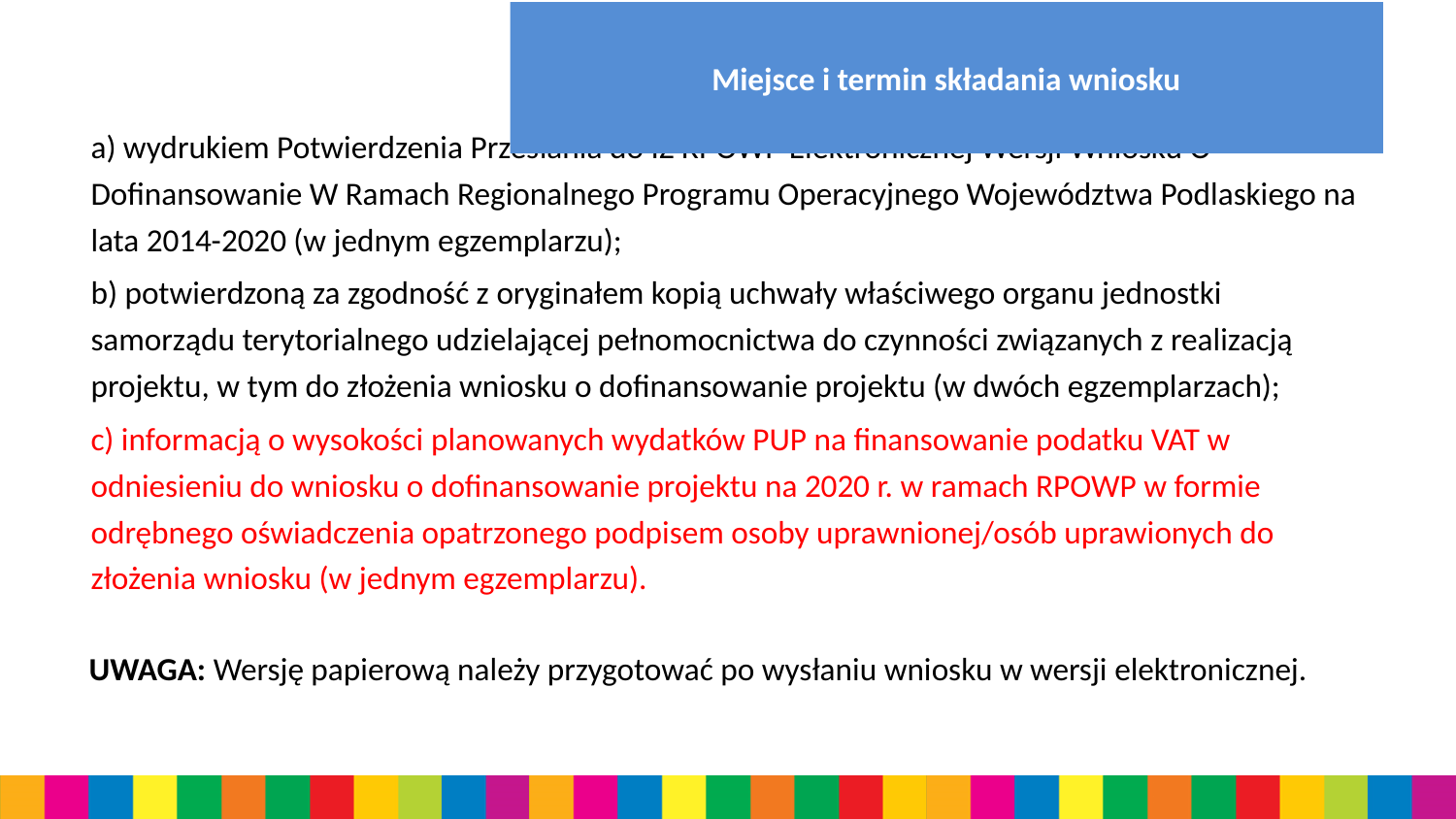

# Miejsce i termin składania wniosku
a) wydrukiem Potwierdzenia Przesłania do IZ RPOWP Elektronicznej Wersji Wniosku O Dofinansowanie W Ramach Regionalnego Programu Operacyjnego Województwa Podlaskiego na lata 2014-2020 (w jednym egzemplarzu);
b) potwierdzoną za zgodność z oryginałem kopią uchwały właściwego organu jednostki samorządu terytorialnego udzielającej pełnomocnictwa do czynności związanych z realizacją projektu, w tym do złożenia wniosku o dofinansowanie projektu (w dwóch egzemplarzach);
c) informacją o wysokości planowanych wydatków PUP na finansowanie podatku VAT w odniesieniu do wniosku o dofinansowanie projektu na 2020 r. w ramach RPOWP w formie odrębnego oświadczenia opatrzonego podpisem osoby uprawnionej/osób uprawionych do złożenia wniosku (w jednym egzemplarzu).

UWAGA: Wersję papierową należy przygotować po wysłaniu wniosku w wersji elektronicznej.